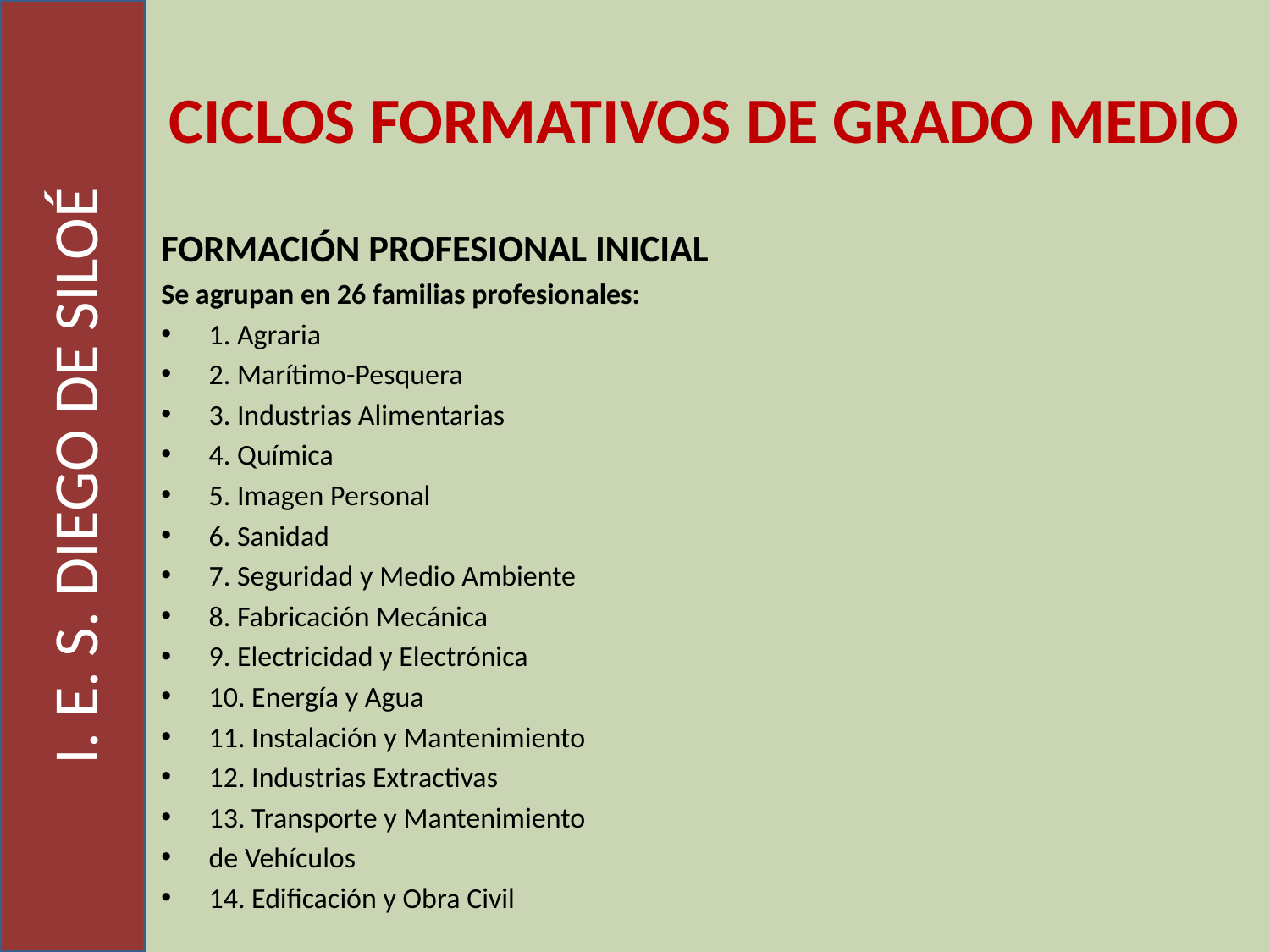

I. E. S. DIEGO DE SILOÉ
CICLOS FORMATIVOS DE GRADO MEDIO
FORMACIÓN PROFESIONAL INICIAL
Se agrupan en 26 familias profesionales:
1. Agraria
2. Marítimo-Pesquera
3. Industrias Alimentarias
4. Química
5. Imagen Personal
6. Sanidad
7. Seguridad y Medio Ambiente
8. Fabricación Mecánica
9. Electricidad y Electrónica
10. Energía y Agua
11. Instalación y Mantenimiento
12. Industrias Extractivas
13. Transporte y Mantenimiento
de Vehículos
14. Edificación y Obra Civil